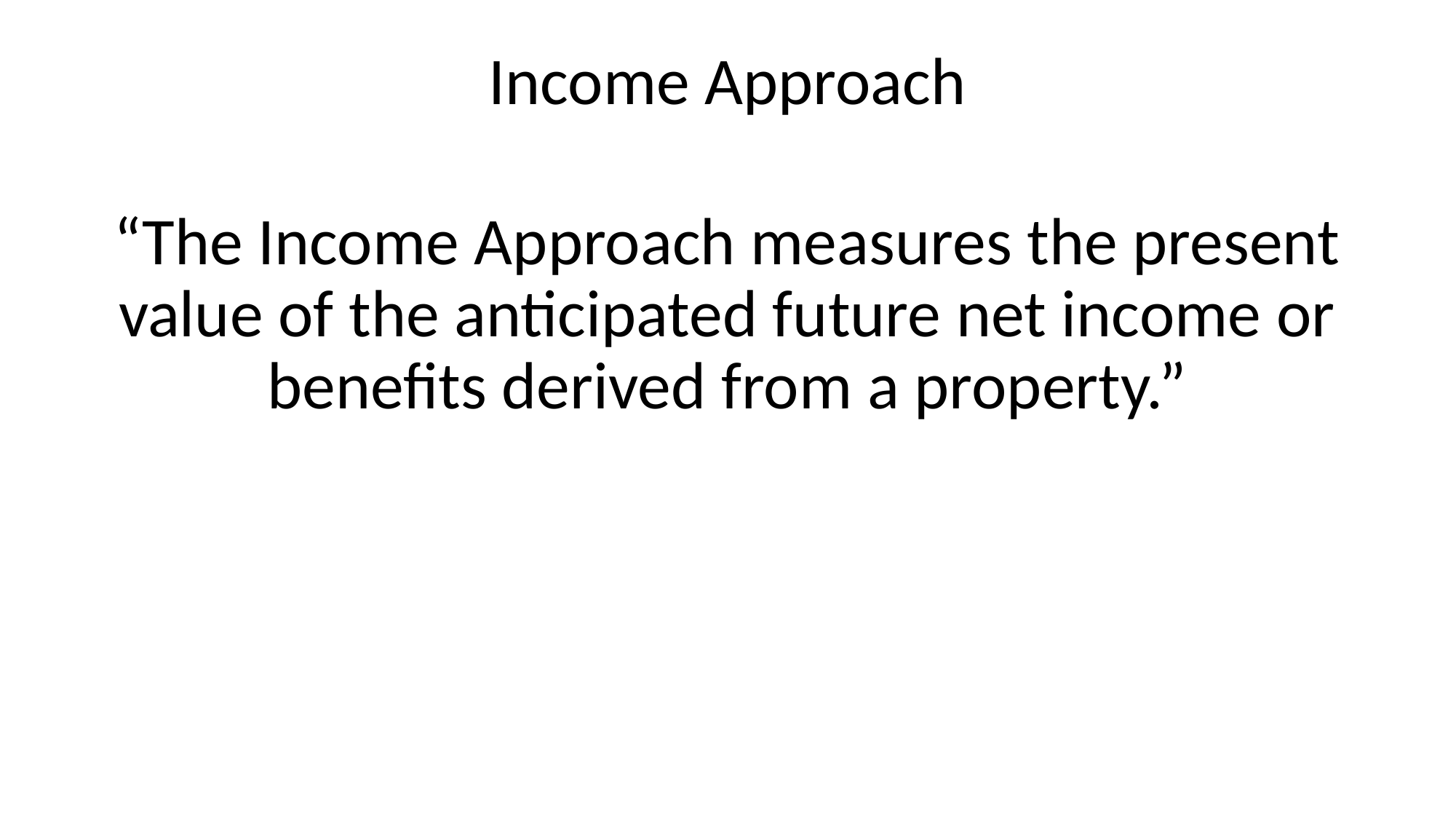

# Income Approach
“The Income Approach measures the present value of the anticipated future net income or benefits derived from a property.”